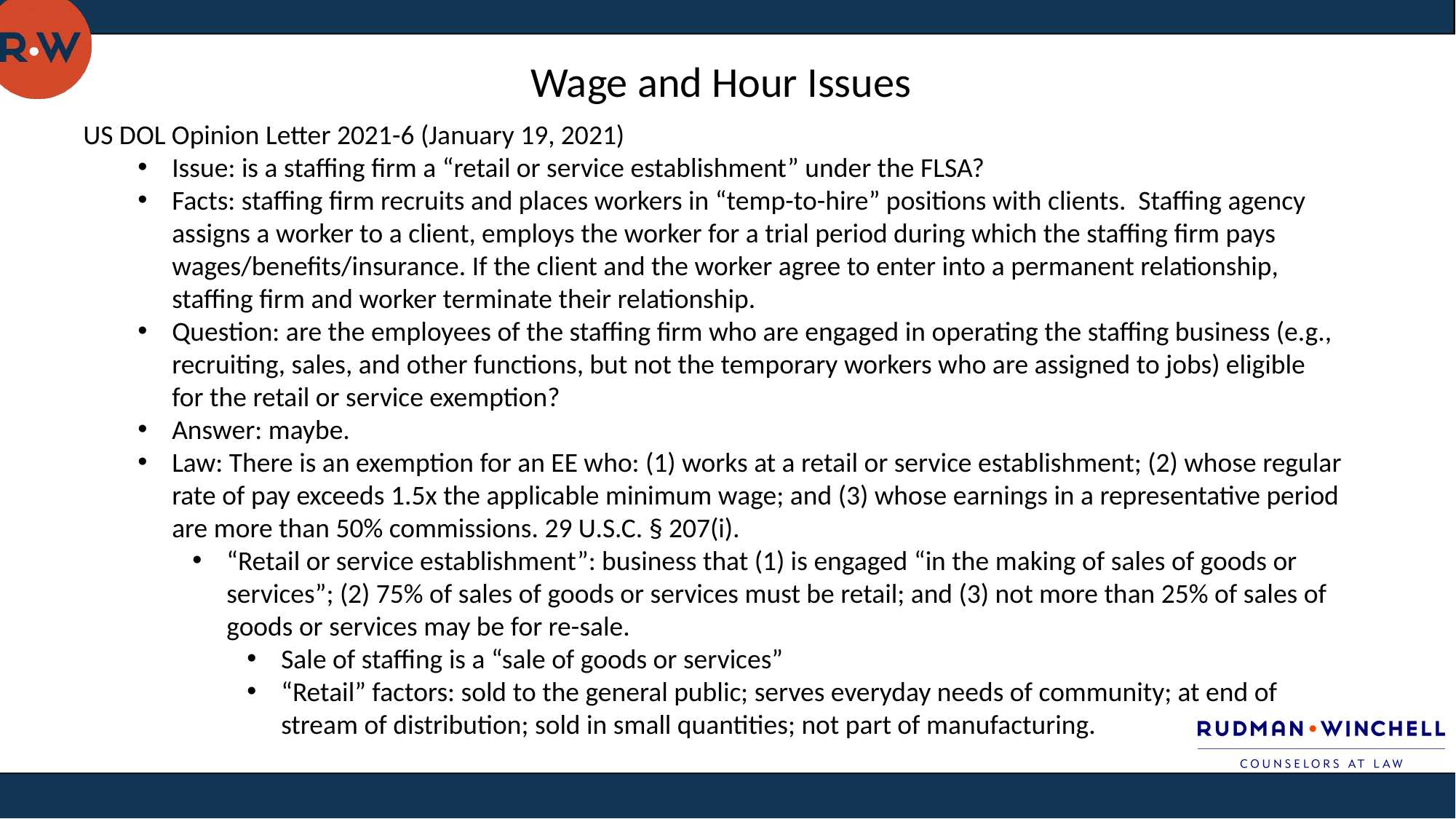

Wage and Hour Issues
US DOL Opinion Letter 2021-6 (January 19, 2021)
Issue: is a staffing firm a “retail or service establishment” under the FLSA?
Facts: staffing firm recruits and places workers in “temp-to-hire” positions with clients.  Staffing agency assigns a worker to a client, employs the worker for a trial period during which the staffing firm pays wages/benefits/insurance. If the client and the worker agree to enter into a permanent relationship, staffing firm and worker terminate their relationship.
Question: are the employees of the staffing firm who are engaged in operating the staffing business (e.g., recruiting, sales, and other functions, but not the temporary workers who are assigned to jobs) eligible for the retail or service exemption?
Answer: maybe.
Law: There is an exemption for an EE who: (1) works at a retail or service establishment; (2) whose regular rate of pay exceeds 1.5x the applicable minimum wage; and (3) whose earnings in a representative period are more than 50% commissions. 29 U.S.C. § 207(i).
“Retail or service establishment”: business that (1) is engaged “in the making of sales of goods or services”; (2) 75% of sales of goods or services must be retail; and (3) not more than 25% of sales of goods or services may be for re-sale.
Sale of staffing is a “sale of goods or services”
“Retail” factors: sold to the general public; serves everyday needs of community; at end of stream of distribution; sold in small quantities; not part of manufacturing.